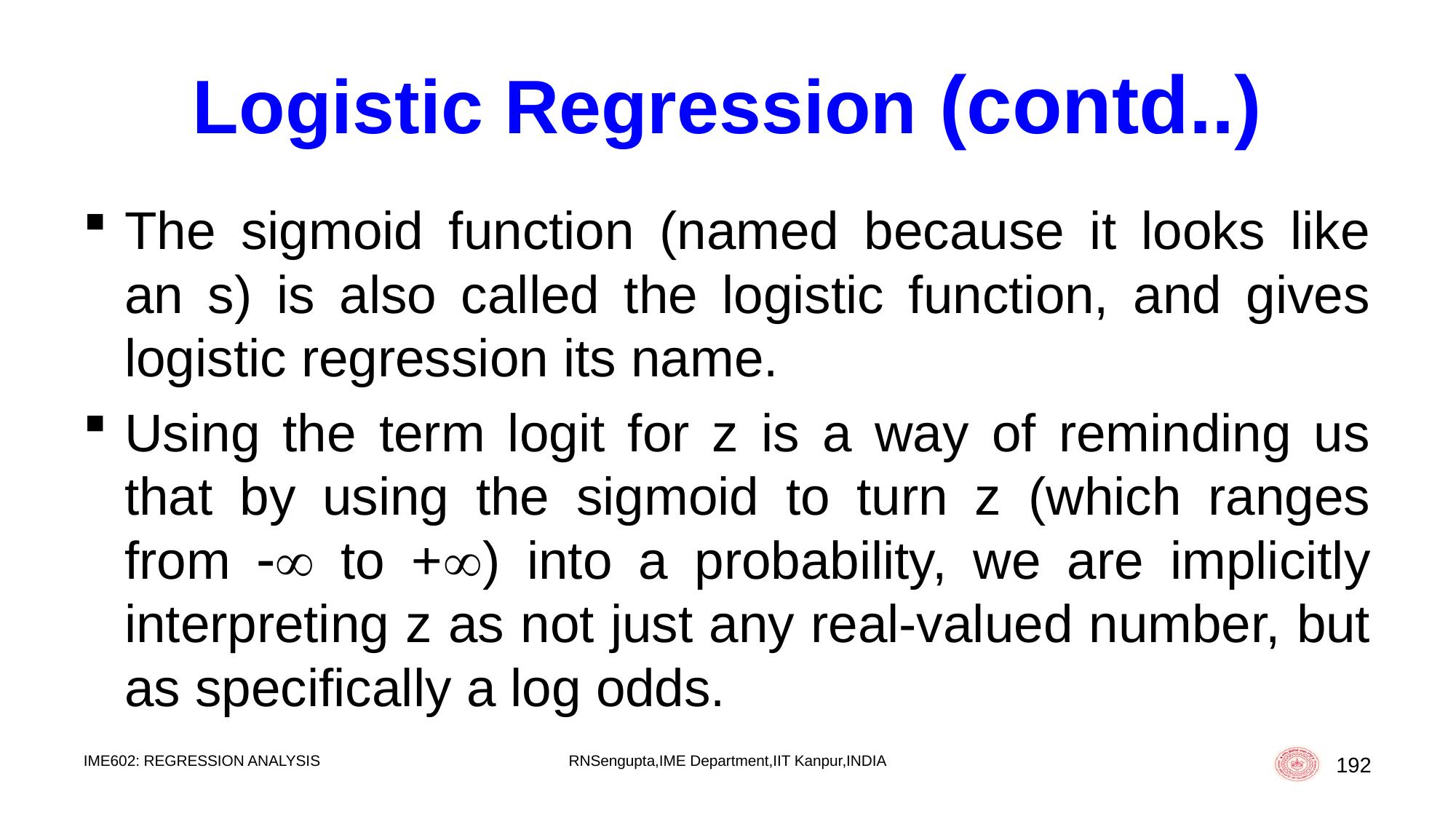

# Logistic Regression (contd..)
The sigmoid function (named because it looks like an s) is also called the logistic function, and gives logistic regression its name.
Using the term logit for z is a way of reminding us that by using the sigmoid to turn z (which ranges from −∞ to +∞) into a probability, we are implicitly interpreting z as not just any real-valued number, but as specifically a log odds.
IME602: REGRESSION ANALYSIS
RNSengupta,IME Department,IIT Kanpur,INDIA
192